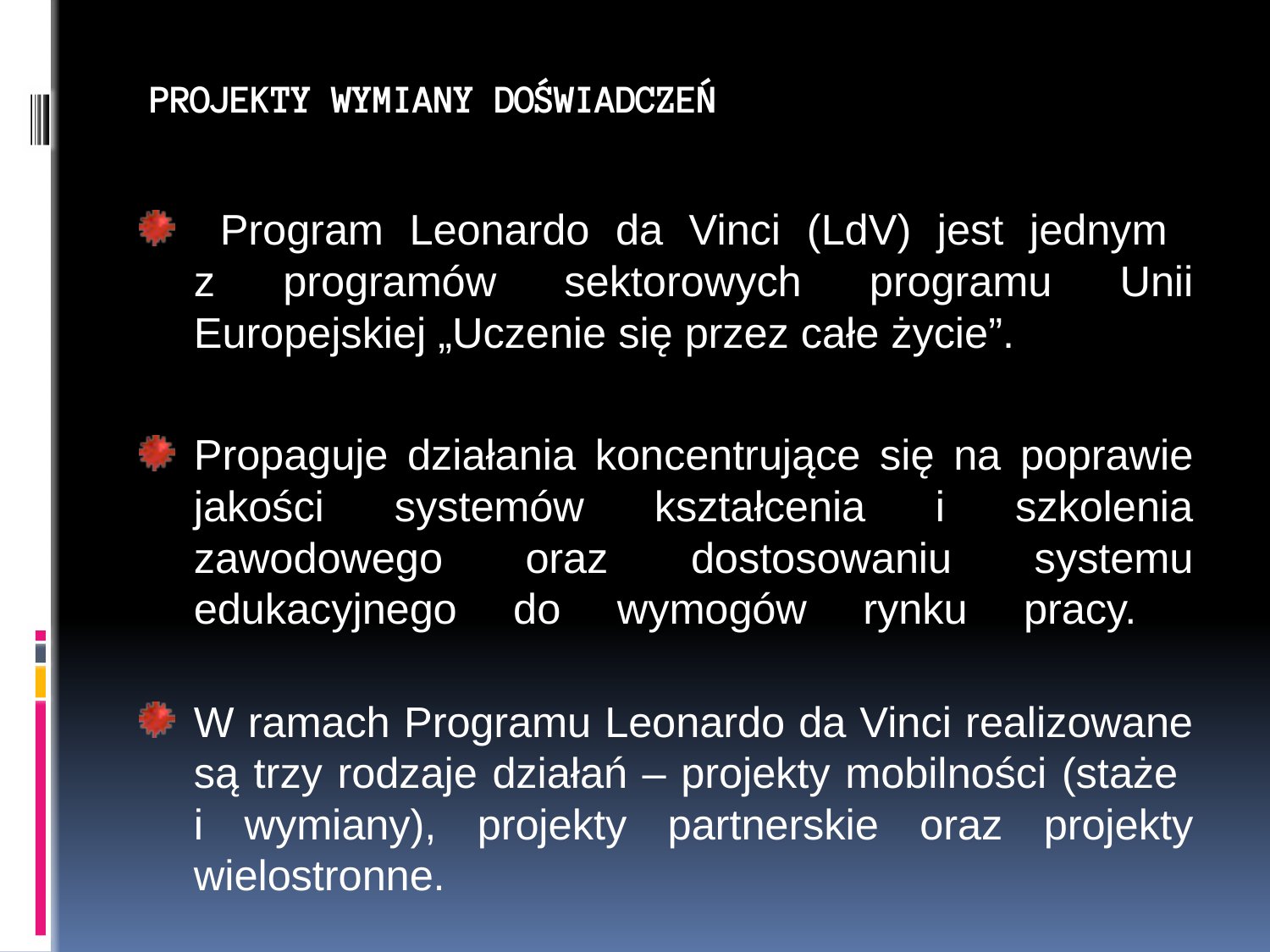

# PROJEKTY WYMIANY DOŚWIADCZEŃ (VETPRO) LEONARDO DA VINCI
 Program Leonardo da Vinci (LdV) jest jednym
z programów sektorowych programu Unii Europejskiej „Uczenie się przez całe życie”.

Propaguje działania koncentrujące się na poprawie jakości systemów kształcenia i szkolenia zawodowego oraz dostosowaniu systemu edukacyjnego do wymogów rynku pracy.
W ramach Programu Leonardo da Vinci realizowane są trzy rodzaje działań – projekty mobilności (staże
i wymiany), projekty partnerskie oraz projekty wielostronne.